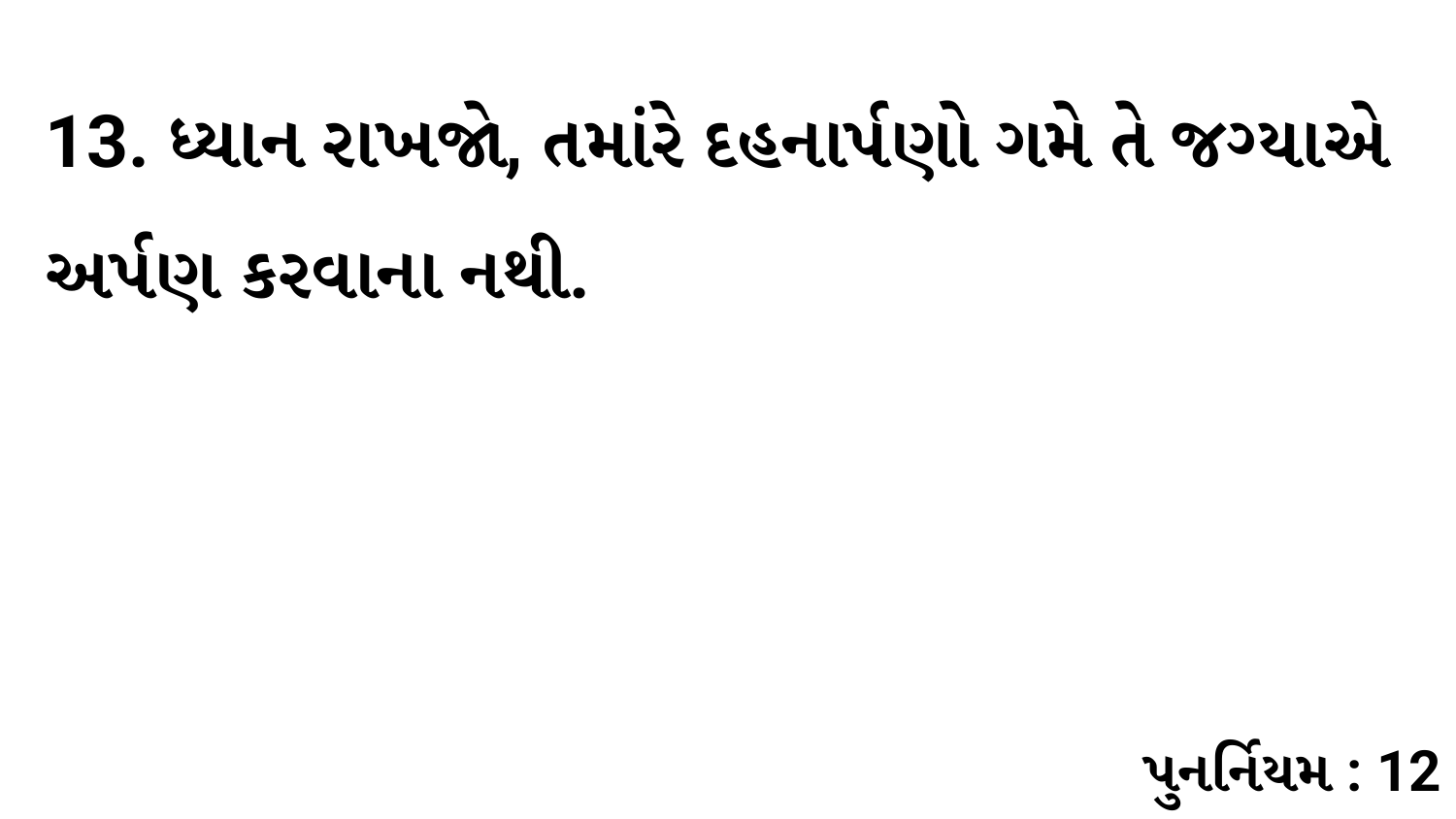

13. ધ્યાન રાખજો, તમાંરે દહનાર્પણો ગમે તે જગ્યાએ અર્પણ કરવાના નથી.
પુનર્નિયમ : 12